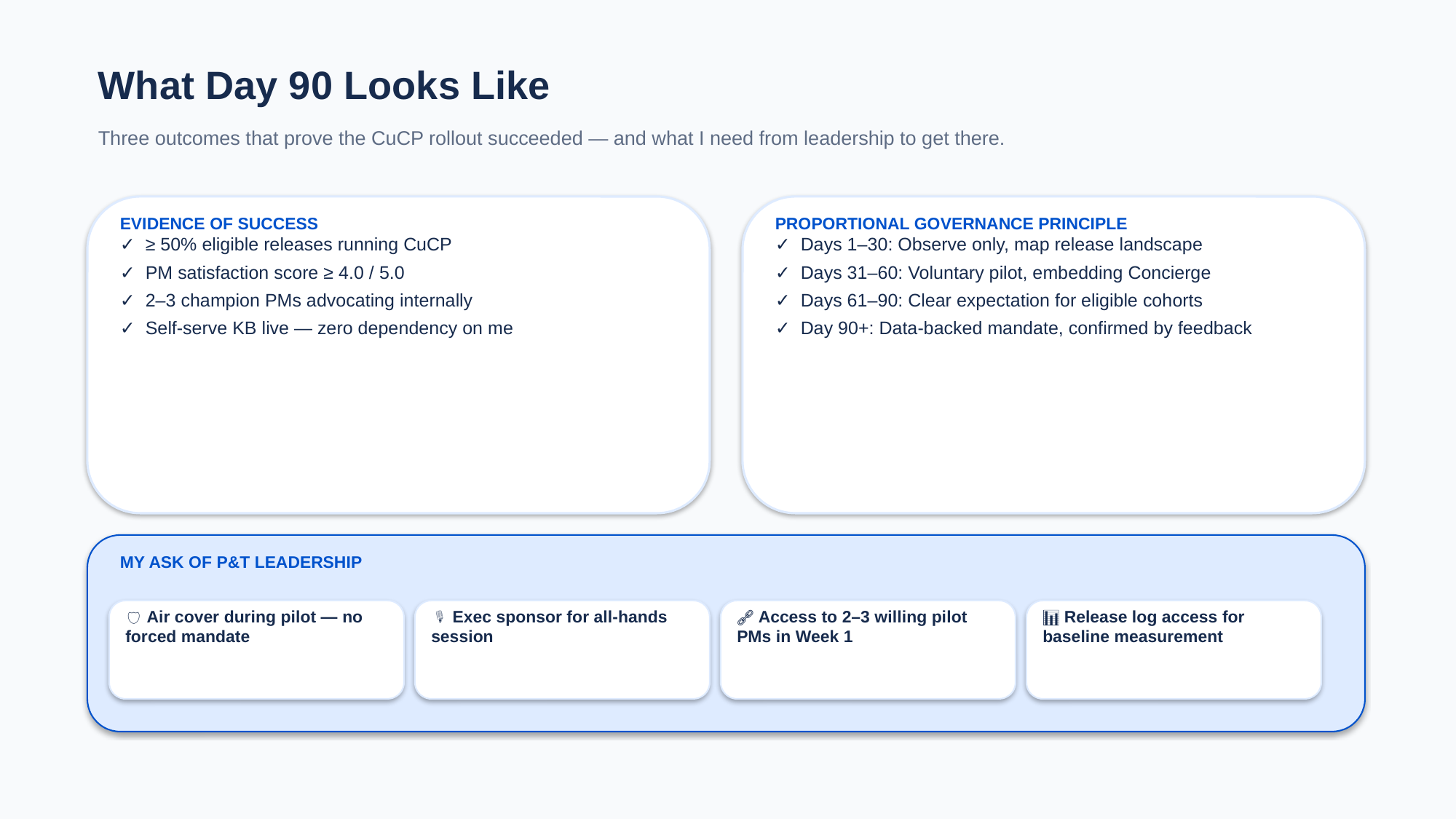

What Day 90 Looks Like
Three outcomes that prove the CuCP rollout succeeded — and what I need from leadership to get there.

EVIDENCE OF SUCCESS
✓  ≥ 50% eligible releases running CuCP
✓  PM satisfaction score ≥ 4.0 / 5.0
✓  2–3 champion PMs advocating internally
✓  Self-serve KB live — zero dependency on me
PROPORTIONAL GOVERNANCE PRINCIPLE
✓  Days 1–30: Observe only, map release landscape
✓  Days 31–60: Voluntary pilot, embedding Concierge
✓  Days 61–90: Clear expectation for eligible cohorts
✓  Day 90+: Data-backed mandate, confirmed by feedback

MY ASK OF P&T LEADERSHIP

🛡️ Air cover during pilot — no forced mandate

🎙️ Exec sponsor for all-hands session

🔗 Access to 2–3 willing pilot PMs in Week 1

📊 Release log access for baseline measurement